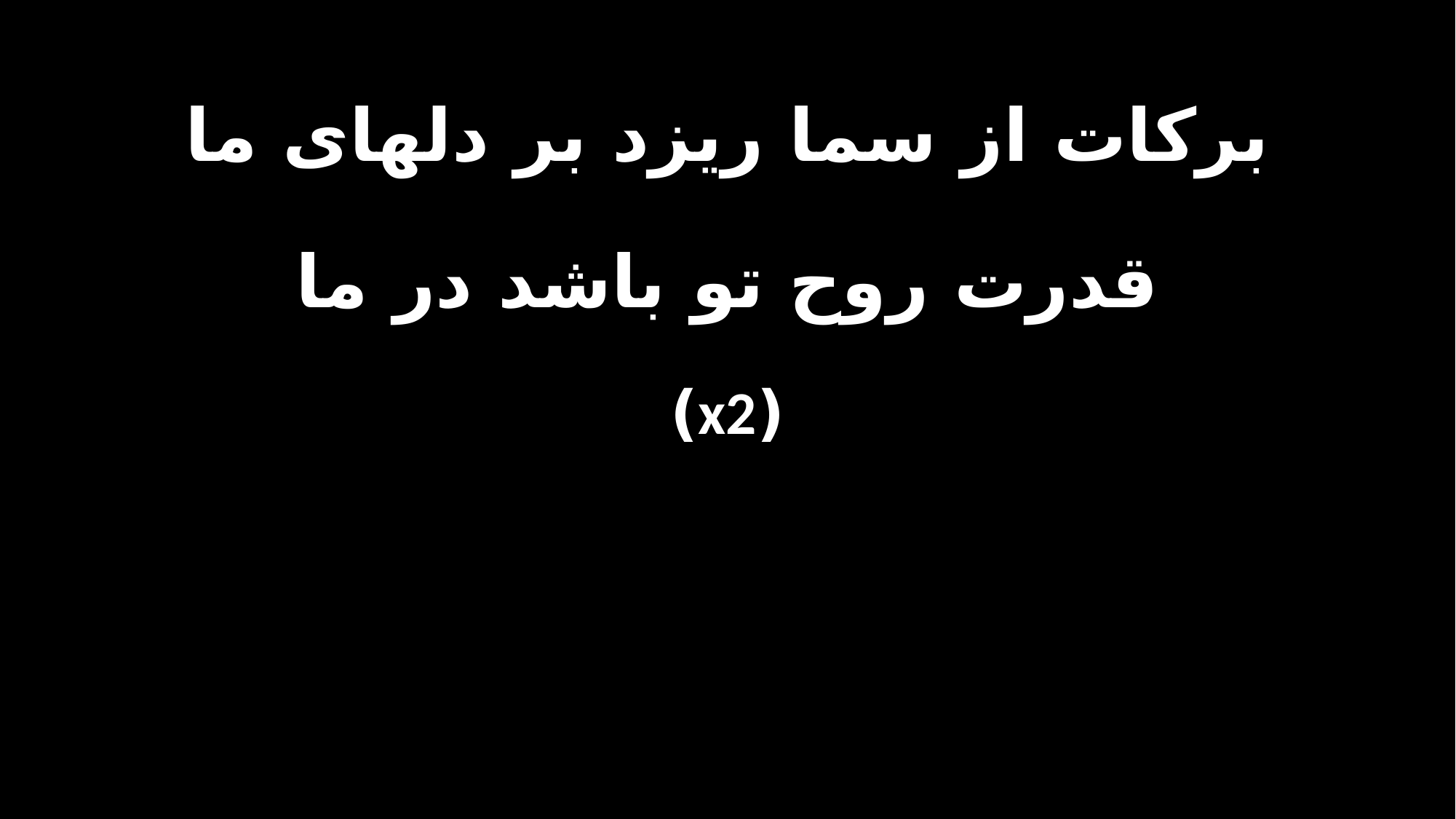

برکات از سما ریزد بر دلهای ما
قدرت روح تو باشد در ما
(x2)